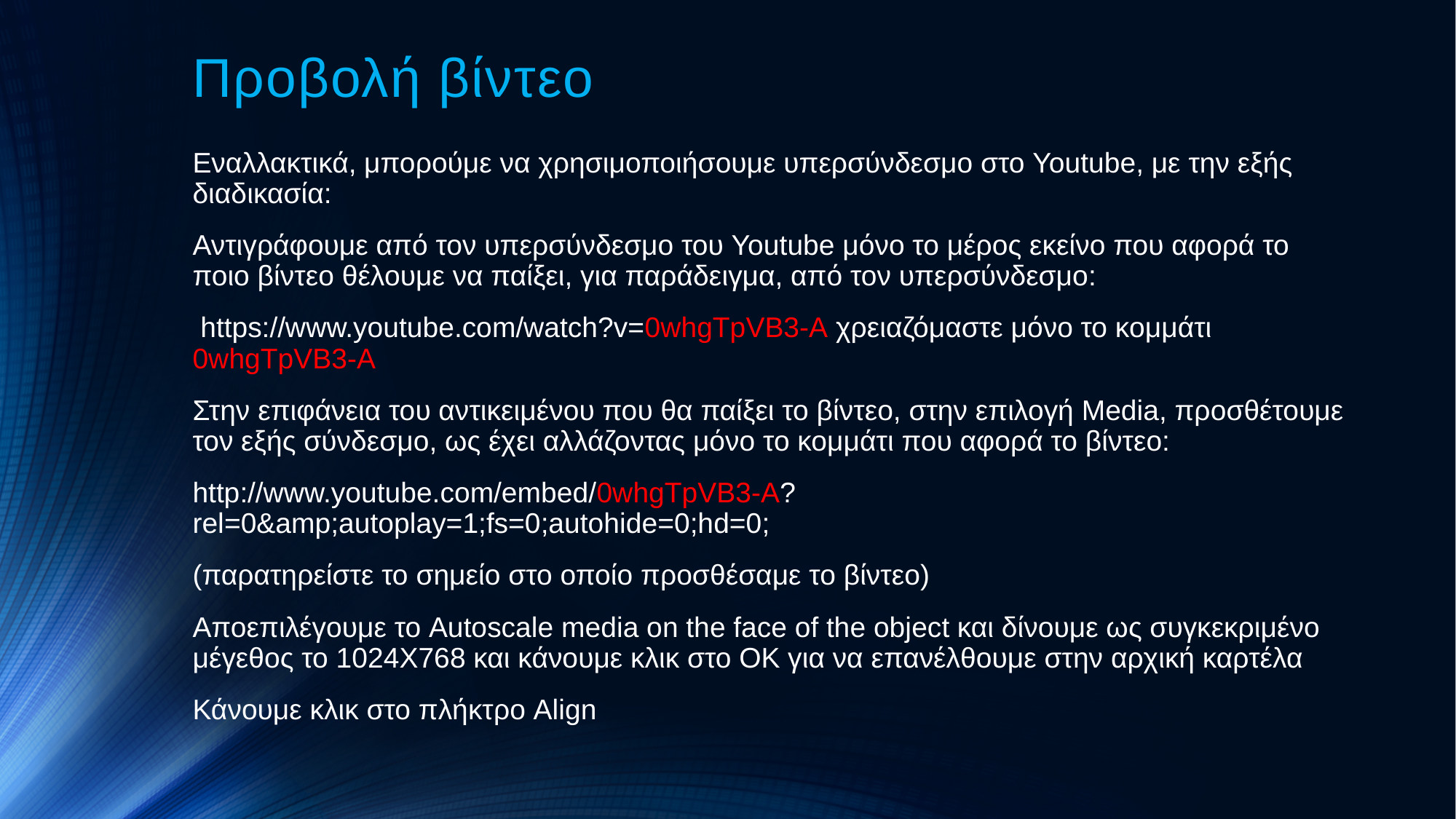

# Προβολή βίντεο
Εναλλακτικά, μπορούμε να χρησιμοποιήσουμε υπερσύνδεσμο στο Youtube, με την εξής διαδικασία:
Αντιγράφουμε από τον υπερσύνδεσμο του Youtube μόνο το μέρος εκείνο που αφορά το ποιο βίντεο θέλουμε να παίξει, για παράδειγμα, από τον υπερσύνδεσμο:
 https://www.youtube.com/watch?v=0whgTpVB3-A χρειαζόμαστε μόνο το κομμάτι  0whgTpVB3-A
Στην επιφάνεια του αντικειμένου που θα παίξει το βίντεο, στην επιλογή Media, προσθέτουμε τον εξής σύνδεσμο, ως έχει αλλάζοντας μόνο το κομμάτι που αφορά το βίντεο:
http://www.youtube.com/embed/0whgTpVB3-A?rel=0&amp;autoplay=1;fs=0;autohide=0;hd=0;
(παρατηρείστε το σημείο στο οποίο προσθέσαμε το βίντεο)
Αποεπιλέγουμε το Autoscale media on the face of the object και δίνουμε ως συγκεκριμένο μέγεθος το 1024Χ768 και κάνουμε κλικ στο ΟΚ για να επανέλθουμε στην αρχική καρτέλα
Κάνουμε κλικ στο πλήκτρο Align